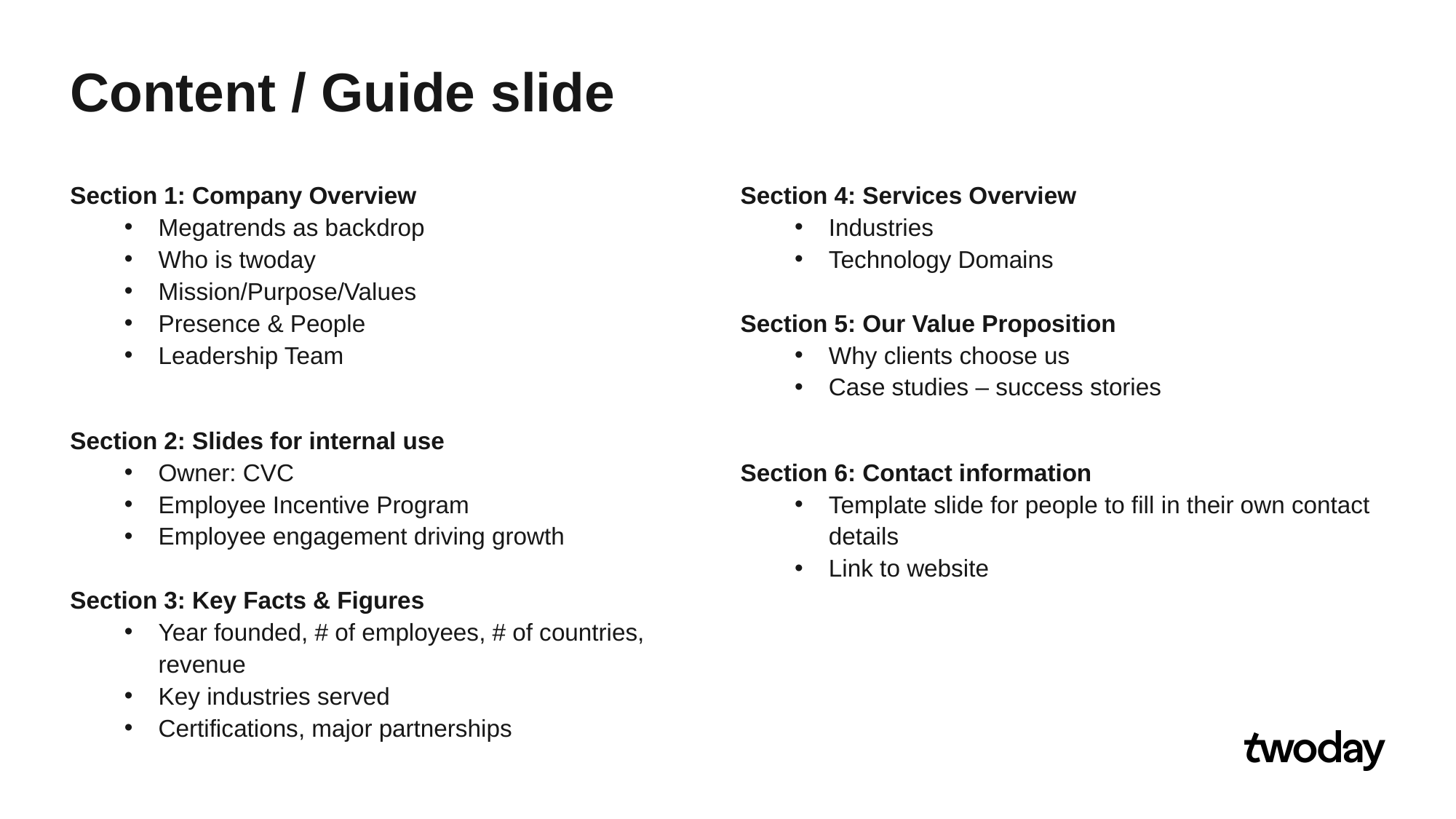

# Content / Guide slide
Section 4: Services Overview
Industries
Technology Domains

Section 5: Our Value Proposition
Why clients choose us
Case studies – success stories

Section 6: Contact information
Template slide for people to fill in their own contact details
Link to website

Section 1: Company Overview
Megatrends as backdrop
Who is twoday
Mission/Purpose/Values
Presence & People
Leadership Team

Section 2: Slides for internal use
Owner: CVC
Employee Incentive Program
Employee engagement driving growth

Section 3: Key Facts & Figures
Year founded, # of employees, # of countries, revenue
Key industries served
Certifications, major partnerships